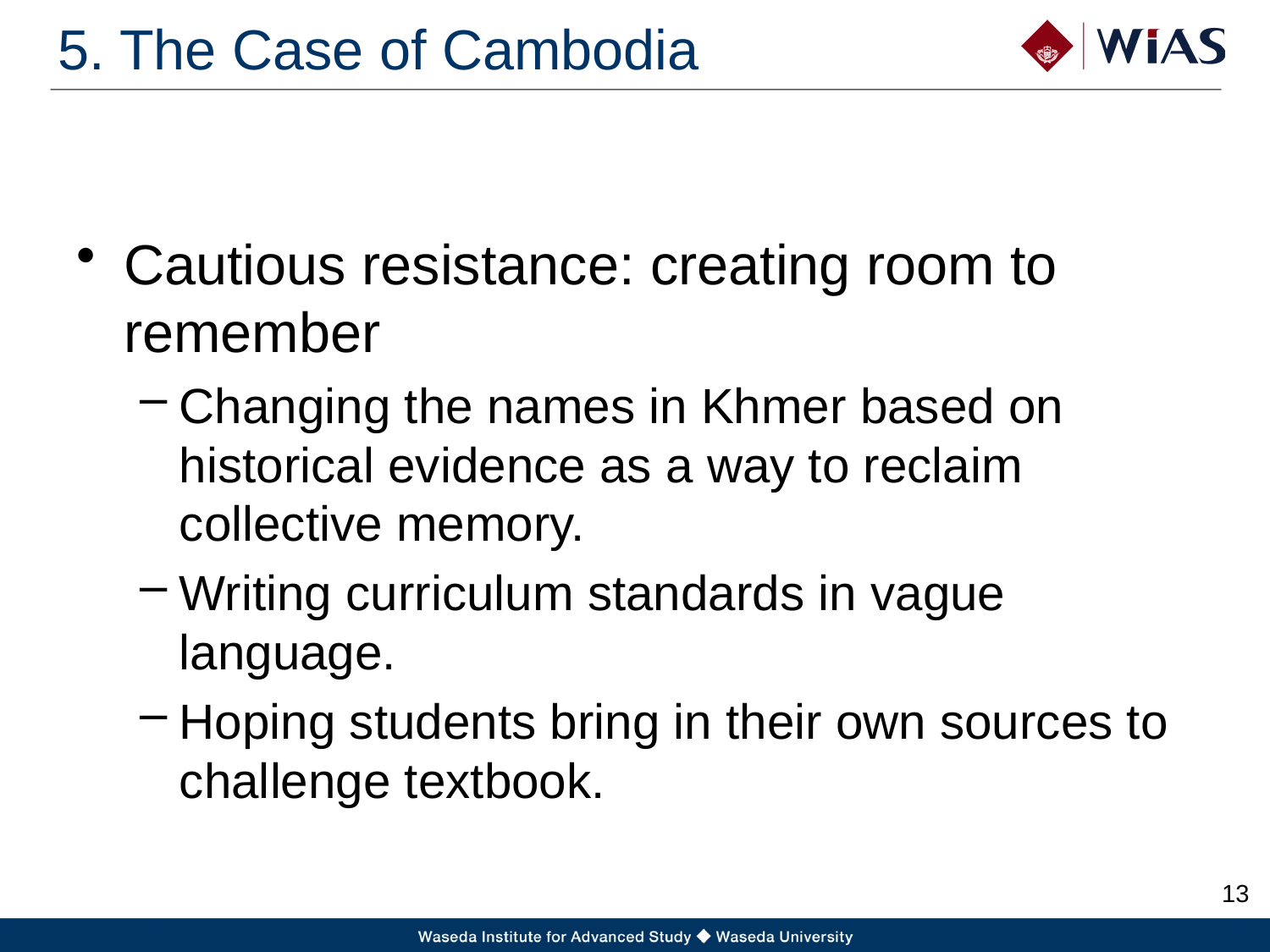

# 5. The Case of Cambodia
Cautious resistance: creating room to remember
Changing the names in Khmer based on historical evidence as a way to reclaim collective memory.
Writing curriculum standards in vague language.
Hoping students bring in their own sources to challenge textbook.

13